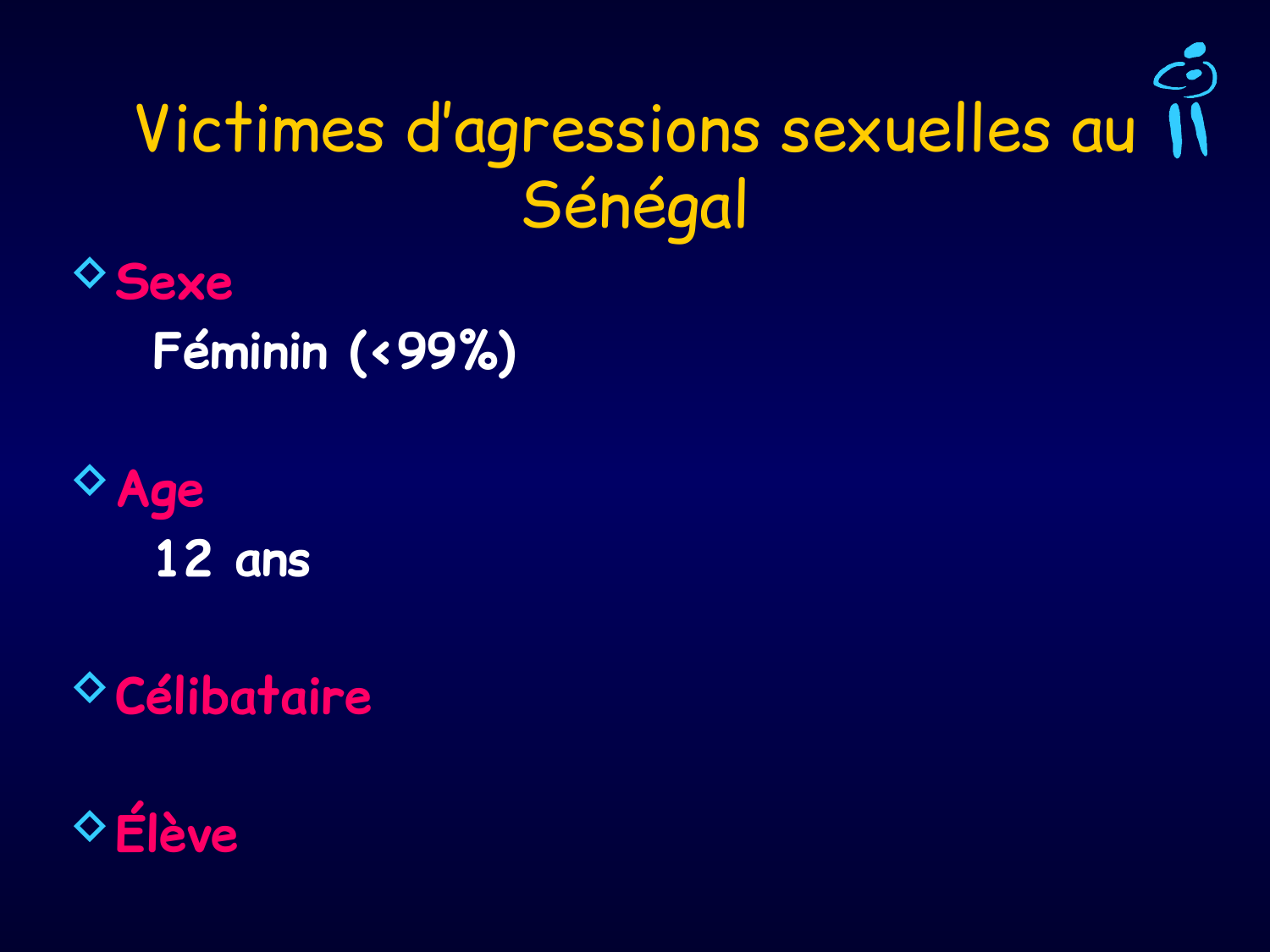

# Victimes d’agressions sexuelles au Sénégal
Sexe
    Féminin (<99%)

Age
    12 ans

Célibataire

Élève